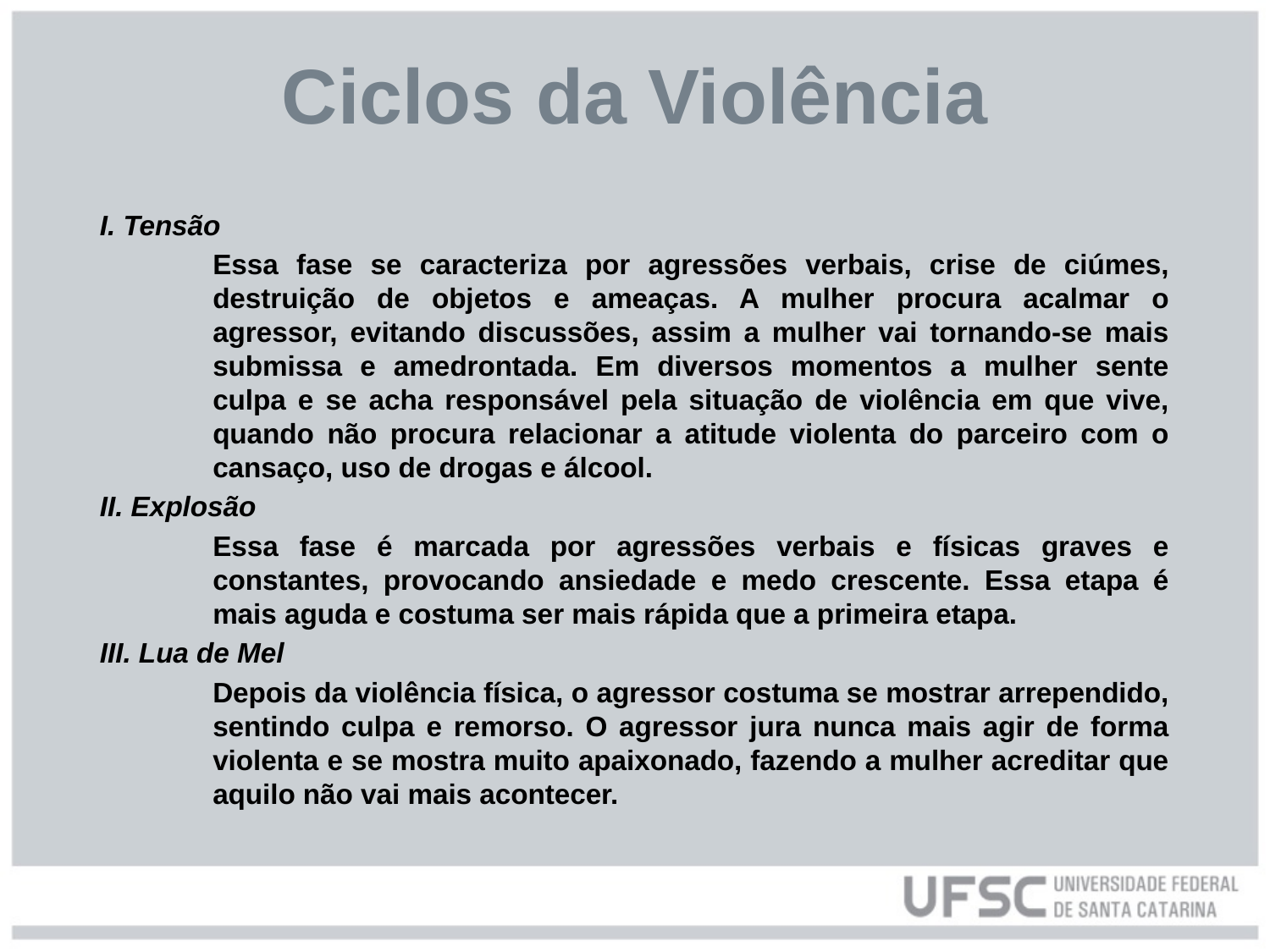

# Ciclos da Violência
I. Tensão
	Essa fase se caracteriza por agressões verbais, crise de ciúmes, destruição de objetos e ameaças. A mulher procura acalmar o agressor, evitando discussões, assim a mulher vai tornando-se mais submissa e amedrontada. Em diversos momentos a mulher sente culpa e se acha responsável pela situação de violência em que vive, quando não procura relacionar a atitude violenta do parceiro com o cansaço, uso de drogas e álcool.
II. Explosão
	Essa fase é marcada por agressões verbais e físicas graves e constantes, provocando ansiedade e medo crescente. Essa etapa é mais aguda e costuma ser mais rápida que a primeira etapa.
III. Lua de Mel
	Depois da violência física, o agressor costuma se mostrar arrependido, sentindo culpa e remorso. O agressor jura nunca mais agir de forma violenta e se mostra muito apaixonado, fazendo a mulher acreditar que aquilo não vai mais acontecer.